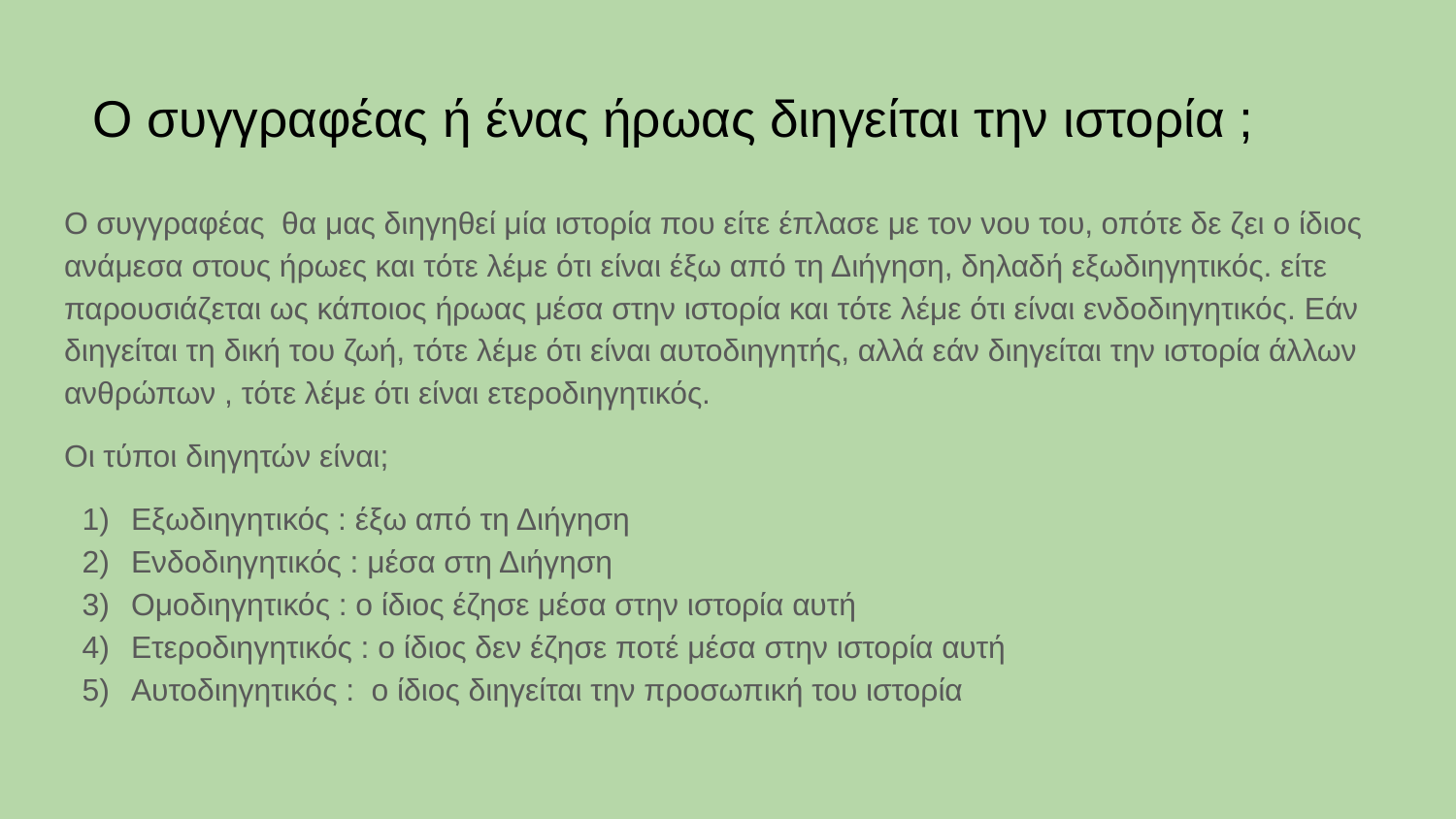

# Ο συγγραφέας ή ένας ήρωας διηγείται την ιστορία ;

Ο συγγραφέας  θα μας διηγηθεί μία ιστορία που είτε έπλασε με τον νου του, οπότε δε ζει ο ίδιος ανάμεσα στους ήρωες και τότε λέμε ότι είναι έξω από τη Διήγηση, δηλαδή εξωδιηγητικός. είτε παρουσιάζεται ως κάποιος ήρωας μέσα στην ιστορία και τότε λέμε ότι είναι ενδοδιηγητικός. Εάν διηγείται τη δική του ζωή, τότε λέμε ότι είναι αυτοδιηγητής, αλλά εάν διηγείται την ιστορία άλλων ανθρώπων , τότε λέμε ότι είναι ετεροδιηγητικός.
Οι τύποι διηγητών είναι;
Εξωδιηγητικός : έξω από τη Διήγηση
Ενδοδιηγητικός : μέσα στη Διήγηση
Ομοδιηγητικός : ο ίδιος έζησε μέσα στην ιστορία αυτή
Ετεροδιηγητικός : ο ίδιος δεν έζησε ποτέ μέσα στην ιστορία αυτή
Αυτοδιηγητικός :  ο ίδιος διηγείται την προσωπική του ιστορία